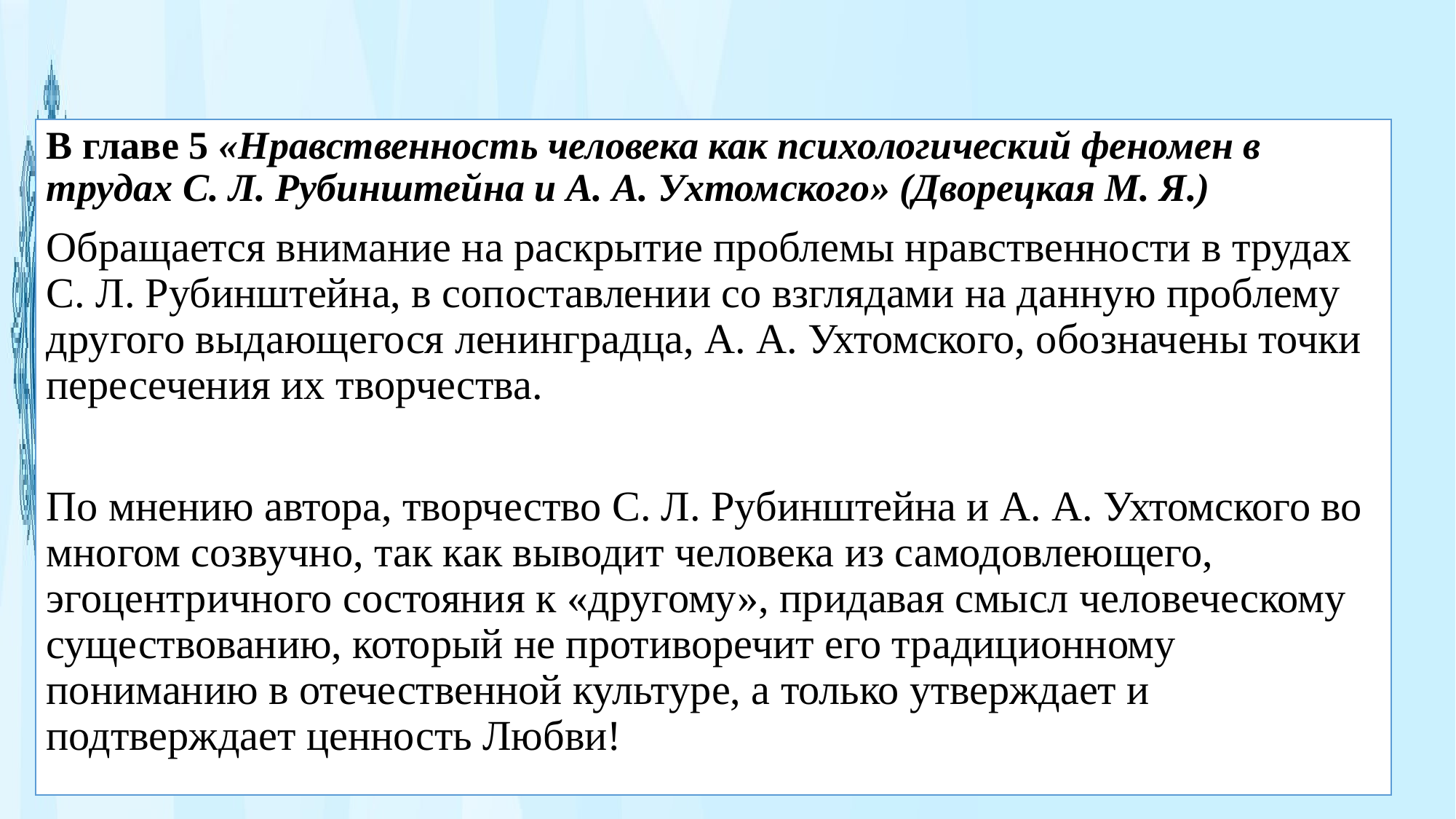

В главе 5 «Нравственность человека как психологический феномен в трудах С. Л. Рубинштейна и А. А. Ухтомского» (Дворецкая М. Я.)
Обращается внимание на раскрытие проблемы нравственности в трудах С. Л. Рубинштейна, в сопоставлении со взглядами на данную проблему другого выдающегося ленинградца, А. А. Ухтомского, обозначены точки пересечения их творчества.

По мнению автора, творчество С. Л. Рубинштейна и А. А. Ухтомского во многом созвучно, так как выводит человека из самодовлеющего, эгоцентричного состояния к «другому», придавая смысл человеческому существованию, который не противоречит его традиционному пониманию в отечественной культуре, а только утверждает и подтверждает ценность Любви!